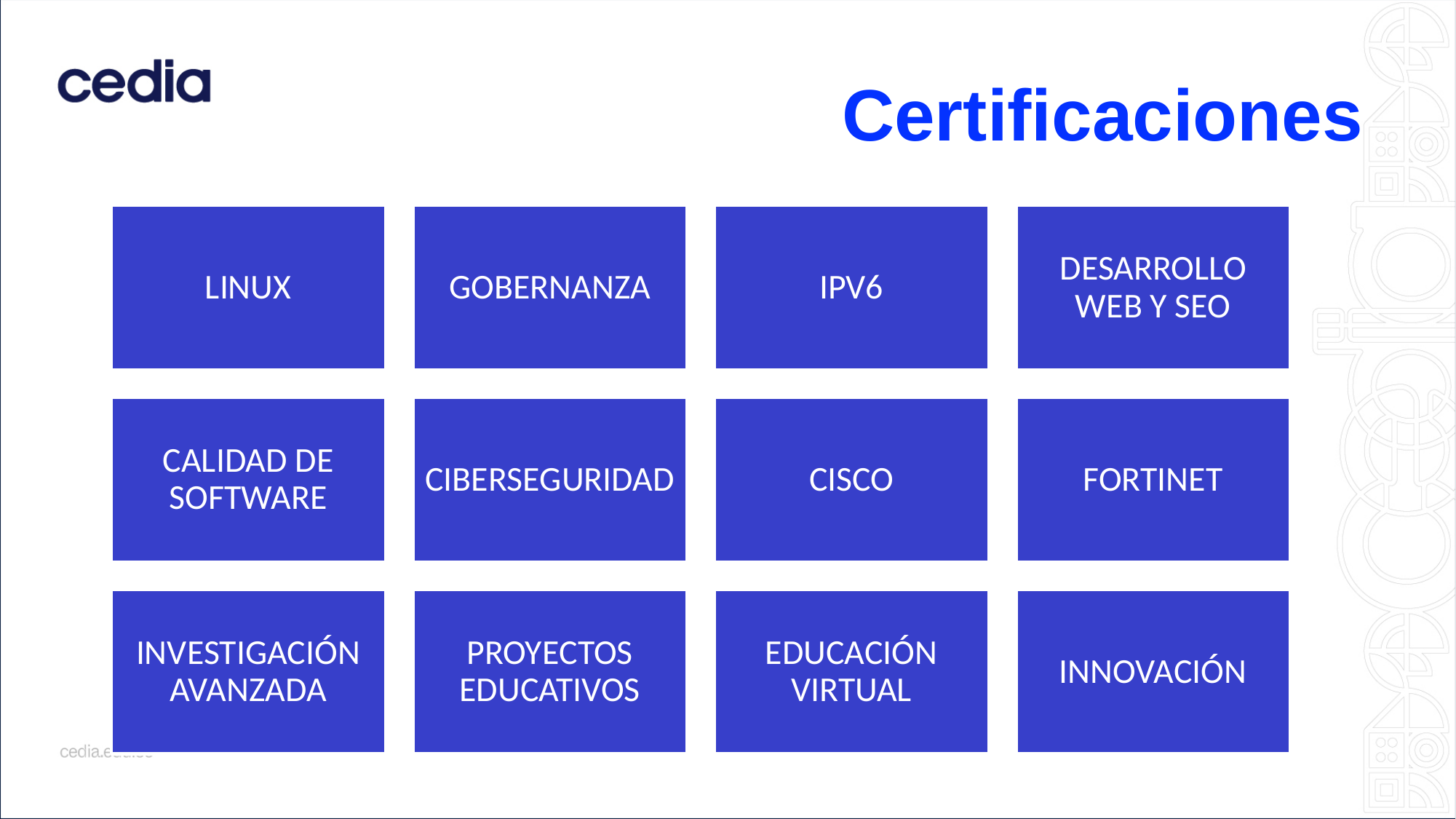

Certificaciones
LINUX
GOBERNANZA
IPV6
DESARROLLO WEB Y SEO
CALIDAD DE SOFTWARE
CIBERSEGURIDAD
CISCO
FORTINET
INVESTIGACIÓN AVANZADA
PROYECTOS EDUCATIVOS
EDUCACIÓN VIRTUAL
INNOVACIÓN